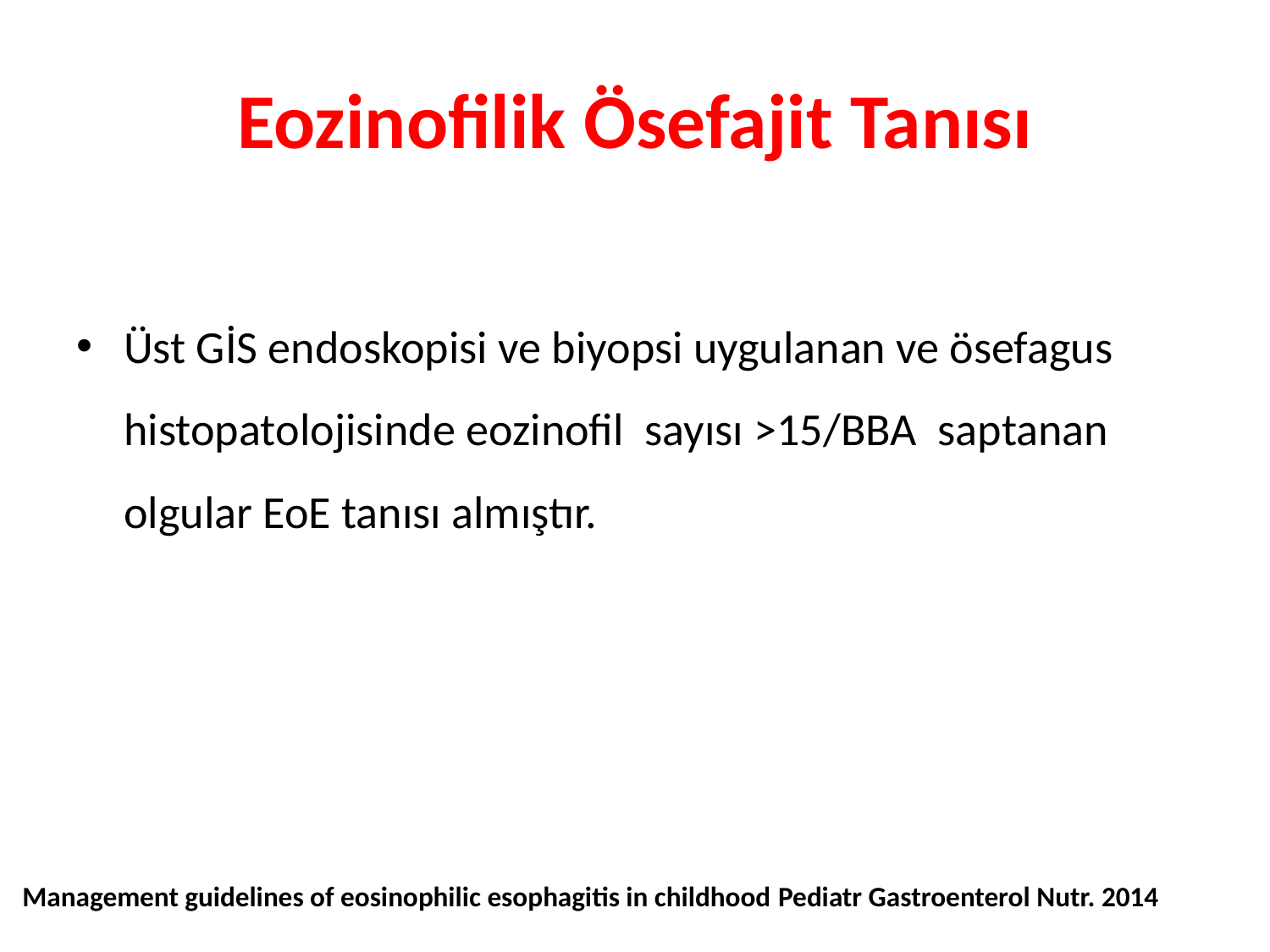

# Eozinofilik Ösefajit Tanısı

Üst GİS endoskopisi ve biyopsi uygulanan ve ösefagus histopatolojisinde eozinofil  sayısı >15/BBA  saptanan olgular EoE tanısı almıştır.
Management guidelines of eosinophilic esophagitis in childhood Pediatr Gastroenterol Nutr. 2014